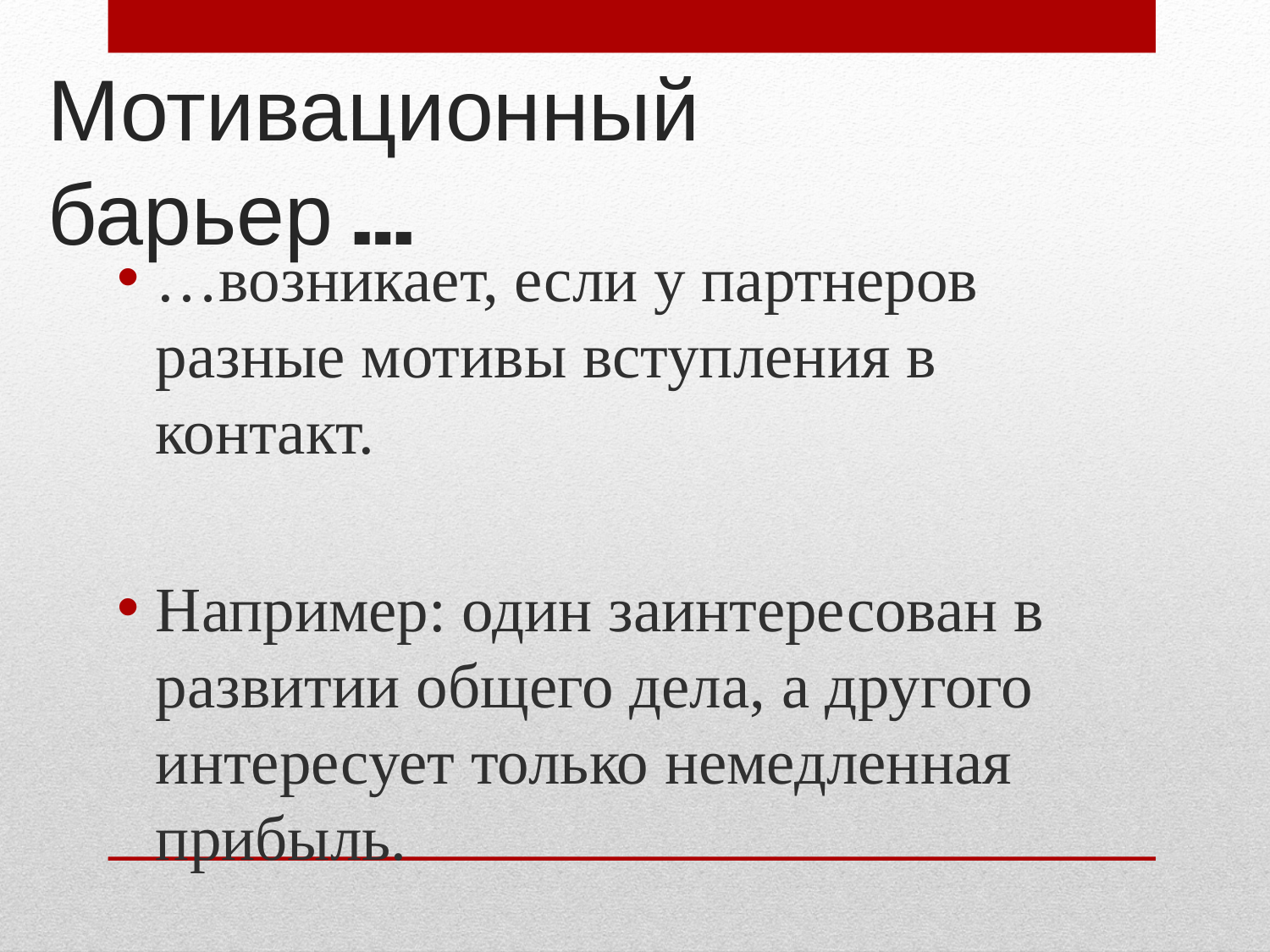

# Мотивационный барьер …
…возникает, если у партнеров разные мотивы вступления в контакт.

Например: один заинтересован в развитии общего дела, а другого интересует только немедленная прибыль.